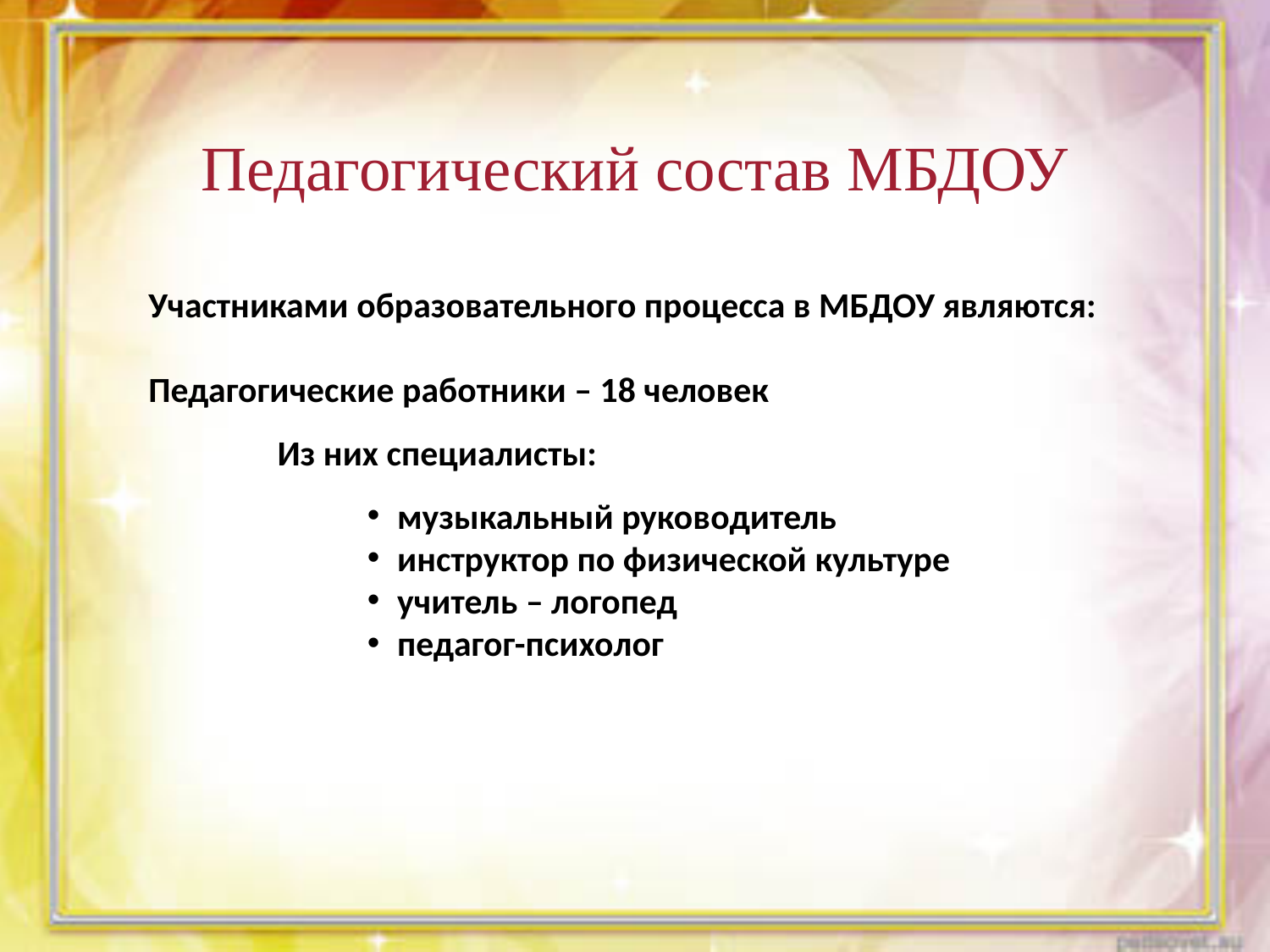

Педагогический состав МБДОУ
Участниками образовательного процесса в МБДОУ являются:

Педагогические работники – 18 человек

                Из них специалисты:

музыкальный руководитель
инструктор по физической культуре
учитель – логопед
педагог-психолог